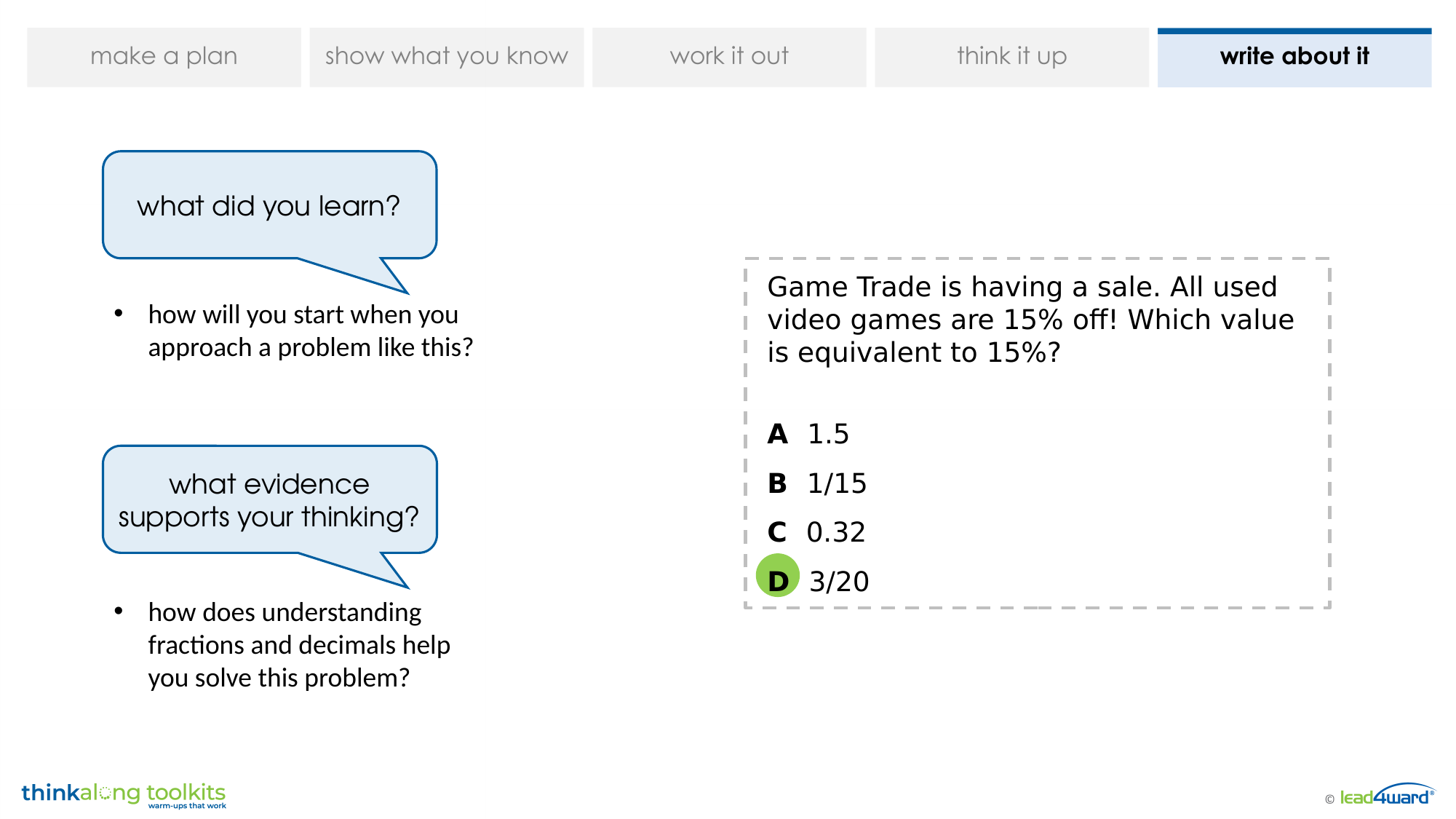

what did you learn?
Game Trade is having a sale. All used video games are 15% off! Which value is equivalent to 15%?

A  1.5
B  1/15
C  0.32
D  3/20
how will you start when you approach a problem like this?
what evidence supports your thinking?

how does understanding fractions and decimals help you solve this problem?